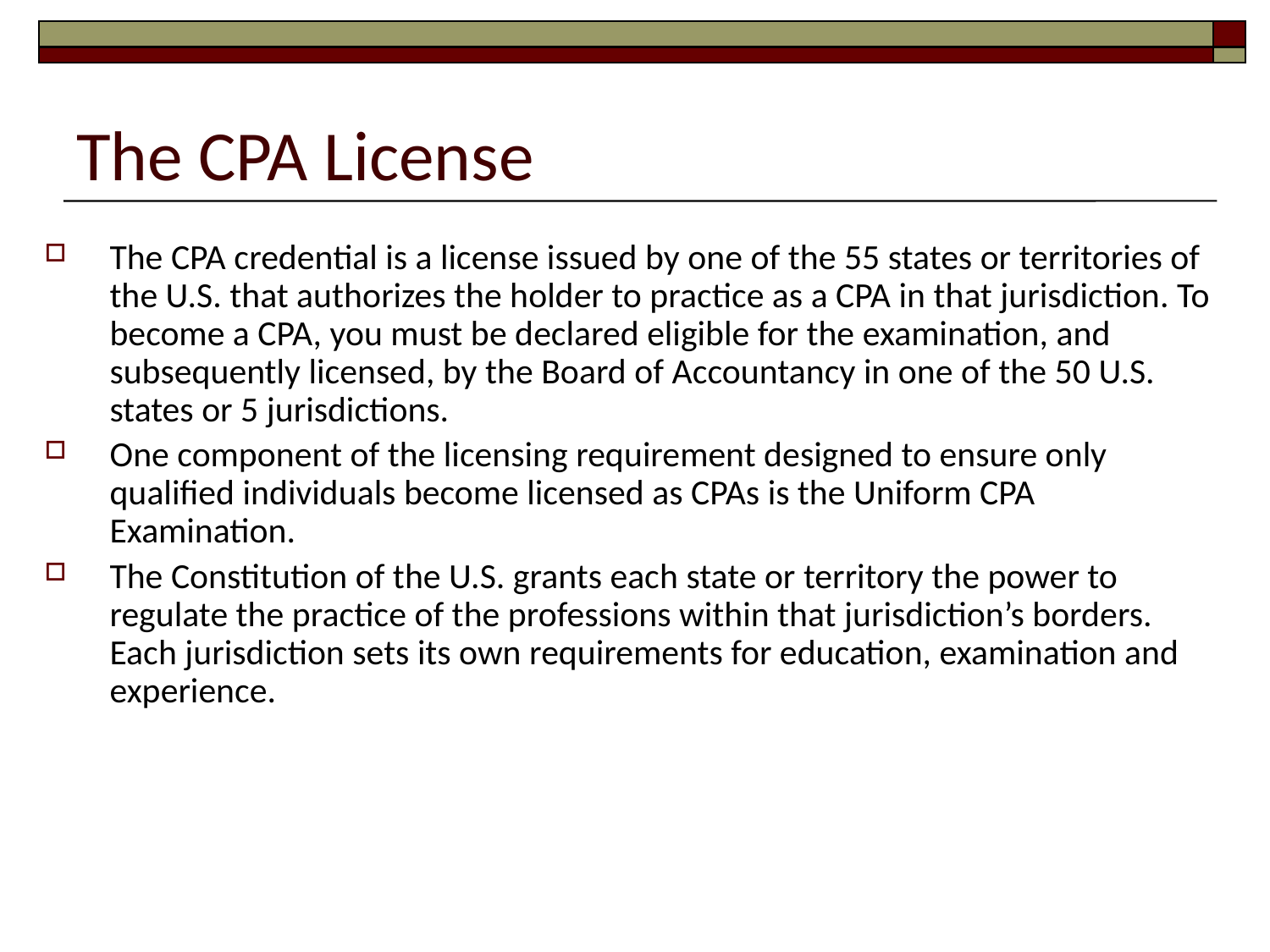

# The CPA License
The CPA credential is a license issued by one of the 55 states or territories of the U.S. that authorizes the holder to practice as a CPA in that jurisdiction. To become a CPA, you must be declared eligible for the examination, and subsequently licensed, by the Board of Accountancy in one of the 50 U.S. states or 5 jurisdictions.
One component of the licensing requirement designed to ensure only qualified individuals become licensed as CPAs is the Uniform CPA Examination.
The Constitution of the U.S. grants each state or territory the power to regulate the practice of the professions within that jurisdiction’s borders. Each jurisdiction sets its own requirements for education, examination and experience.